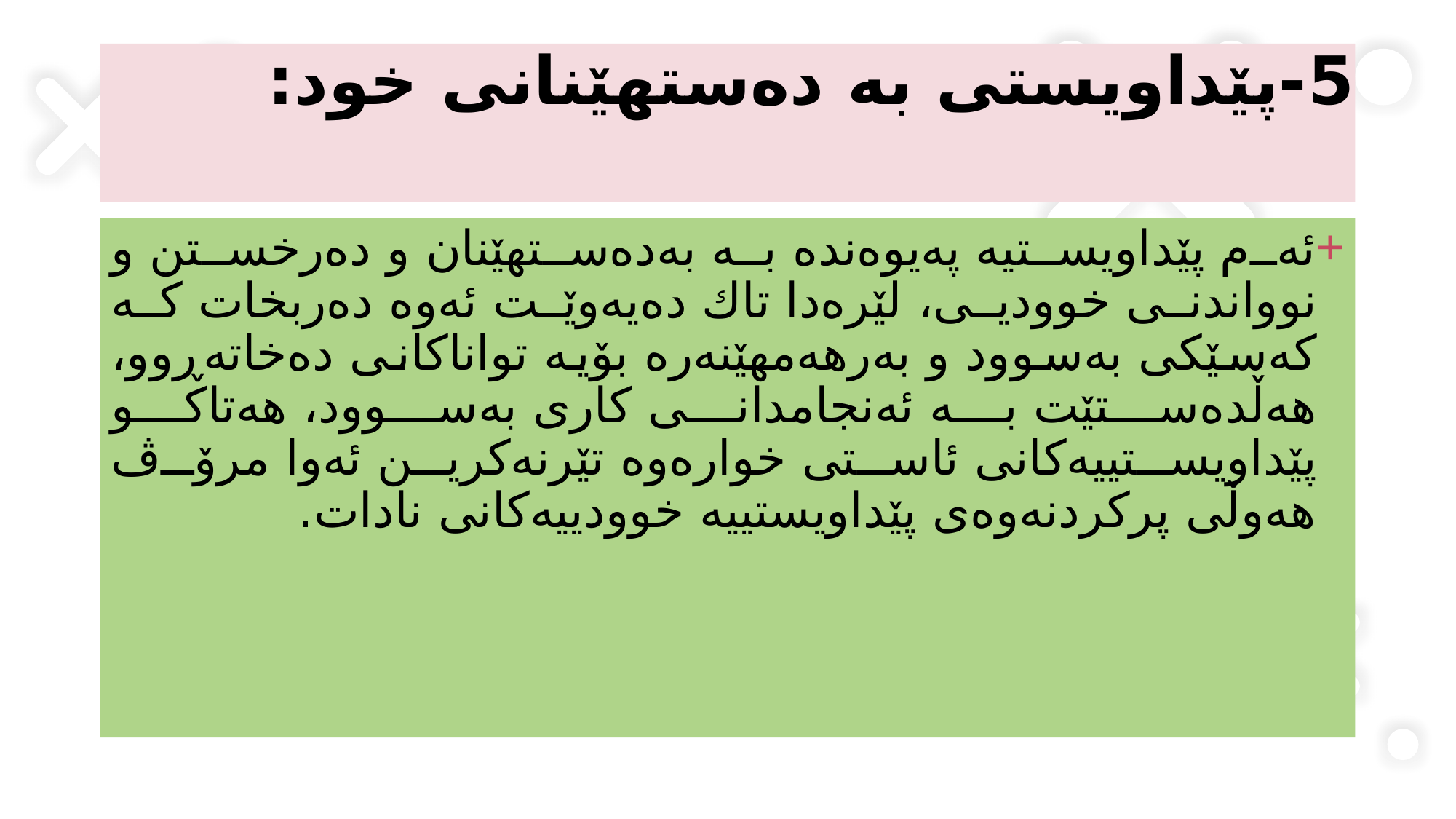

# 5-پێداویستى بە دەستهێنانى خود:
ئەم پێداویستیە پەیوەندە بە بەدەستهێنان و دەرخستن و نوواندنى خوودیی، لێرەدا تاك دەیەوێت ئەوە دەربخات كە كەسێكى بەسوود و بەرهەمهێنەرە بۆیە تواناكانى دەخاتەڕوو، هەڵدەستێت بە ئەنجامدانى كارى بەسوود، هەتاکو پێداویستییەکانی ئاستی خوارەوە تێرنەکرین ئەوا مرۆڤ هەوڵی پرکردنەوەی پێداویستییە خوودییەکانی نادات.